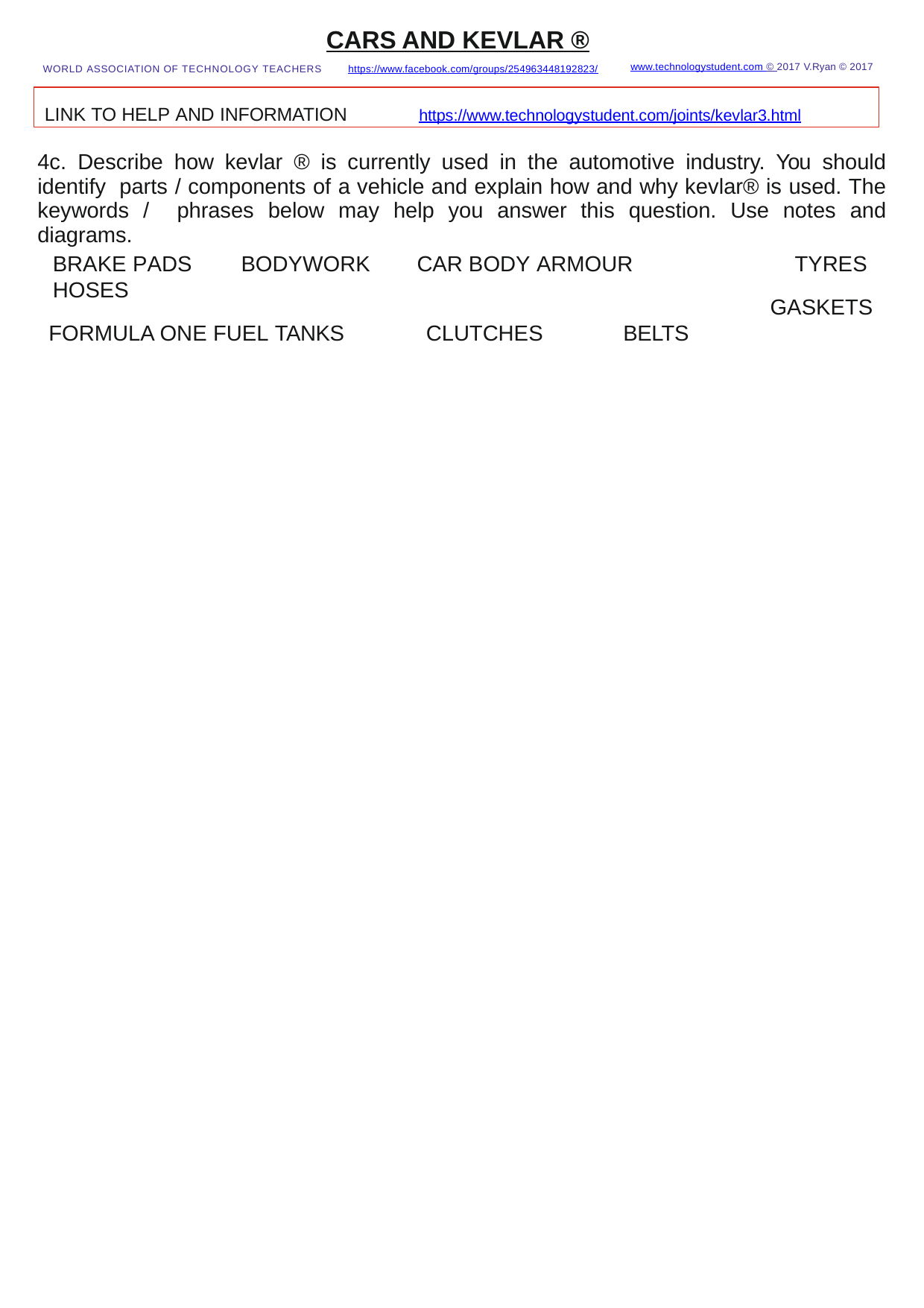

CARS AND KEVLAR ®
WORLD ASSOCIATION OF TECHNOLOGY TEACHERS	https://www.facebook.com/groups/254963448192823/
www.technologystudent.com © 2017 V.Ryan © 2017
LINK TO HELP AND INFORMATION	https://www.technologystudent.com/joints/kevlar3.html
4c. Describe how kevlar ® is currently used in the automotive industry. You should identify  parts / components of a vehicle and explain how and why kevlar® is used. The keywords /  phrases below may help you answer this question. Use notes and diagrams.
BRAKE PADS	BODYWORK	CAR BODY ARMOUR	HOSES
FORMULA ONE FUEL TANKS	CLUTCHES	BELTS
TYRES
GASKETS